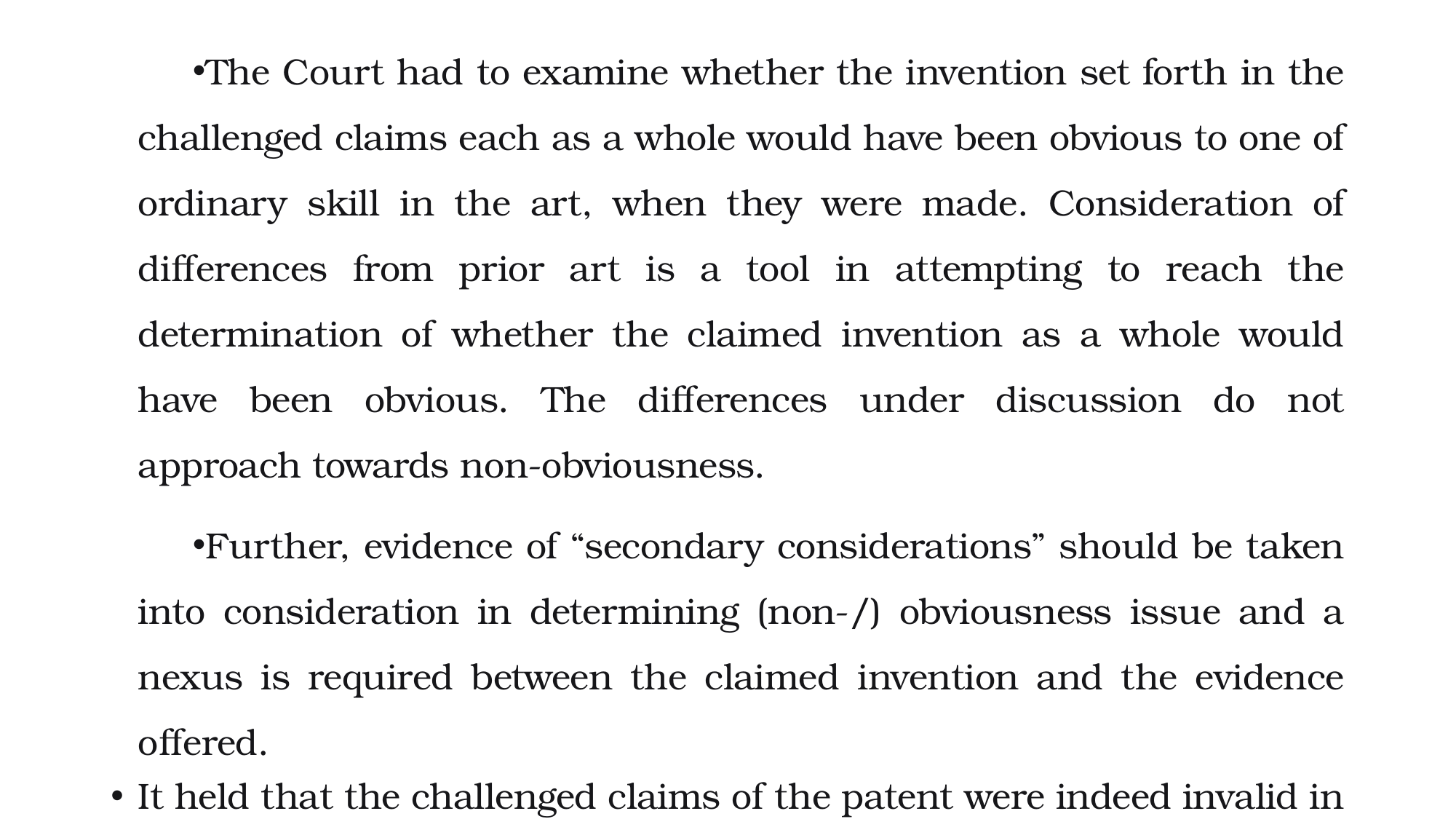

The Court had to examine whether the invention set forth in the challenged claims each as a whole would have been obvious to one of ordinary skill in the art, when they were made. Consideration of differences from prior art is a tool in attempting to reach the determination of whether the claimed invention as a whole would have been obvious. The differences under discussion do not approach towards non-obviousness.
Further, evidence of “secondary considerations” should be taken into consideration in determining (non-/) obviousness issue and a nexus is required between the claimed invention and the evidence offered.
It held that the challenged claims of the patent were indeed invalid in terms of obviousness.